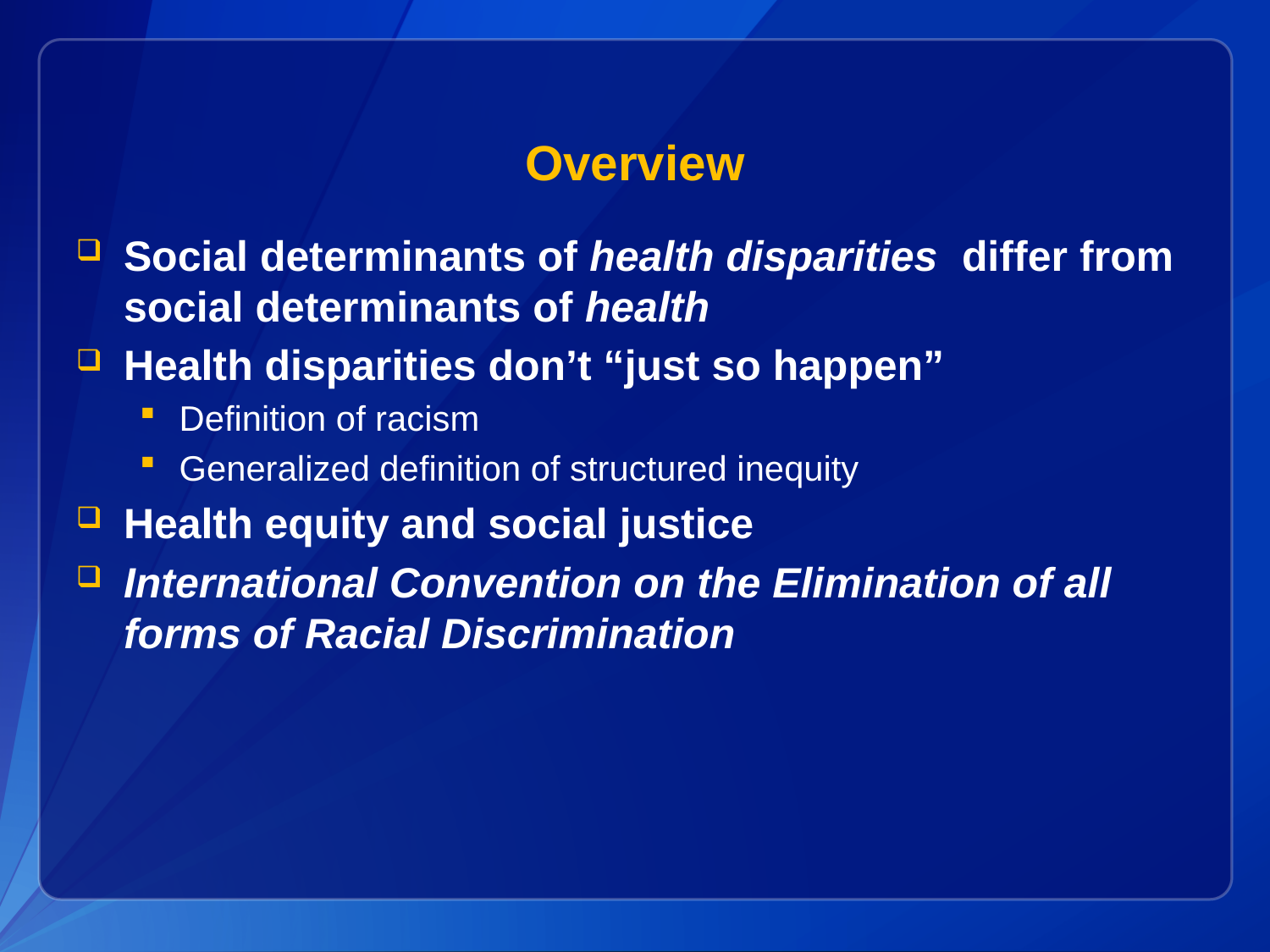

# Overview
Social determinants of health disparities  differ from
	social determinants of health
Health disparities don’t “just so happen”
Definition of racism
Generalized definition of structured inequity
Health equity and social justice
International Convention on the Elimination of all forms of Racial Discrimination